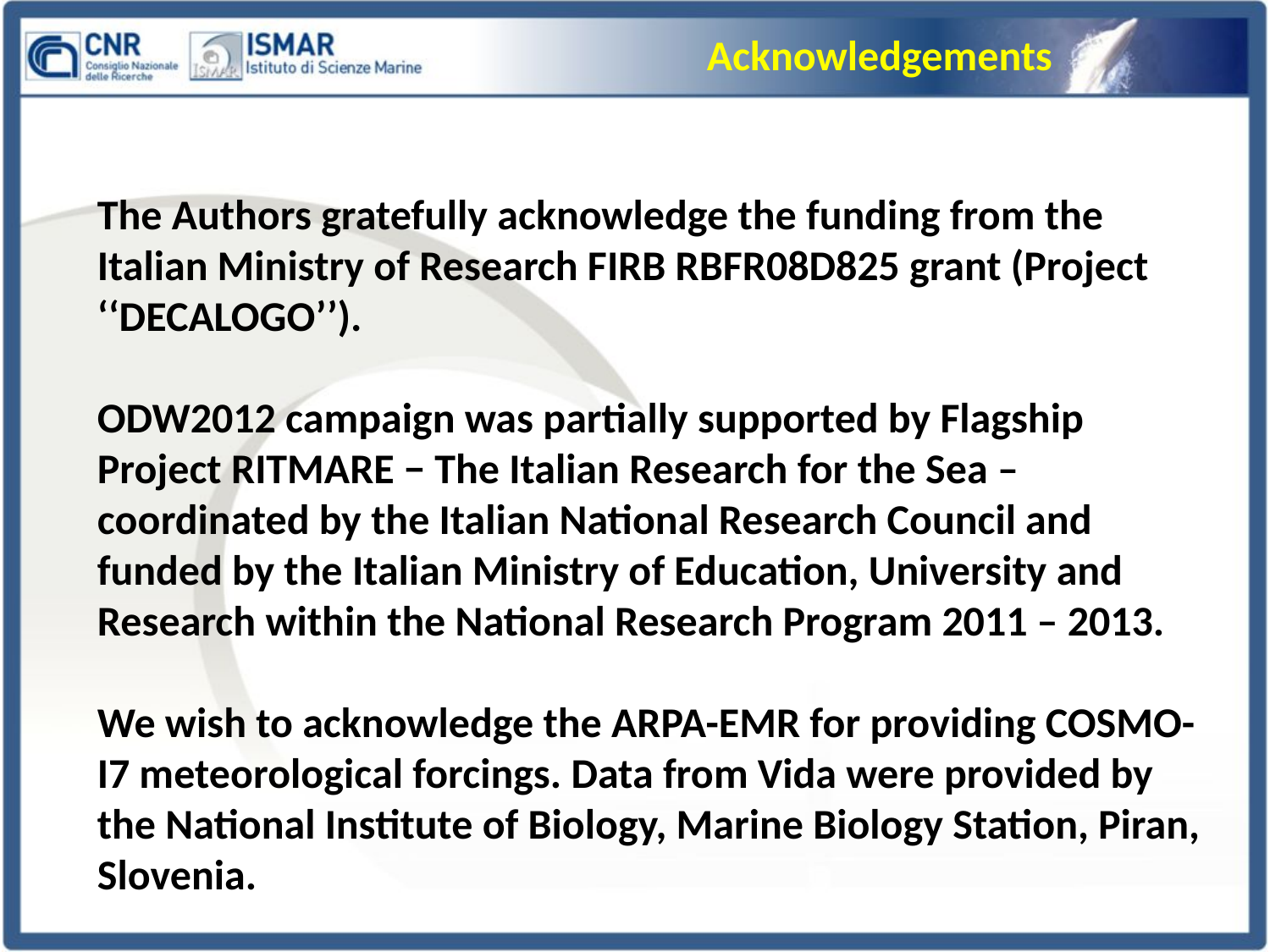

Acknowledgements
The Authors gratefully acknowledge the funding from the Italian Ministry of Research FIRB RBFR08D825 grant (Project ‘‘DECALOGO’’).

ODW2012 campaign was partially supported by Flagship Project RITMARE − The Italian Research for the Sea –coordinated by the Italian National Research Council and funded by the Italian Ministry of Education, University and Research within the National Research Program 2011 – 2013.

We wish to acknowledge the ARPA-EMR for providing COSMO-I7 meteorological forcings. Data from Vida were provided by the National Institute of Biology, Marine Biology Station, Piran, Slovenia.